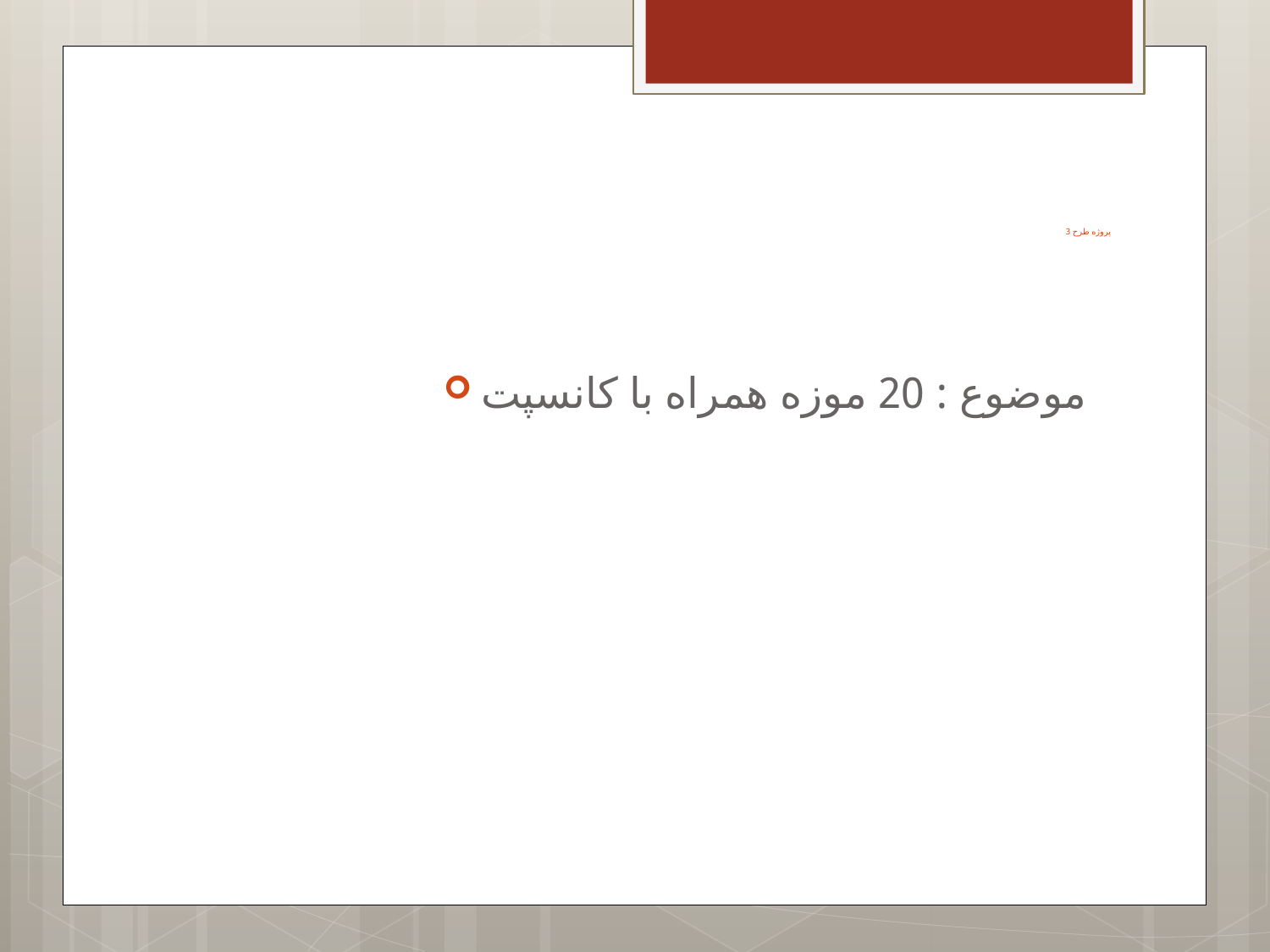

# پروژه طرح 3
موضوع : 20 موزه همراه با کانسپت